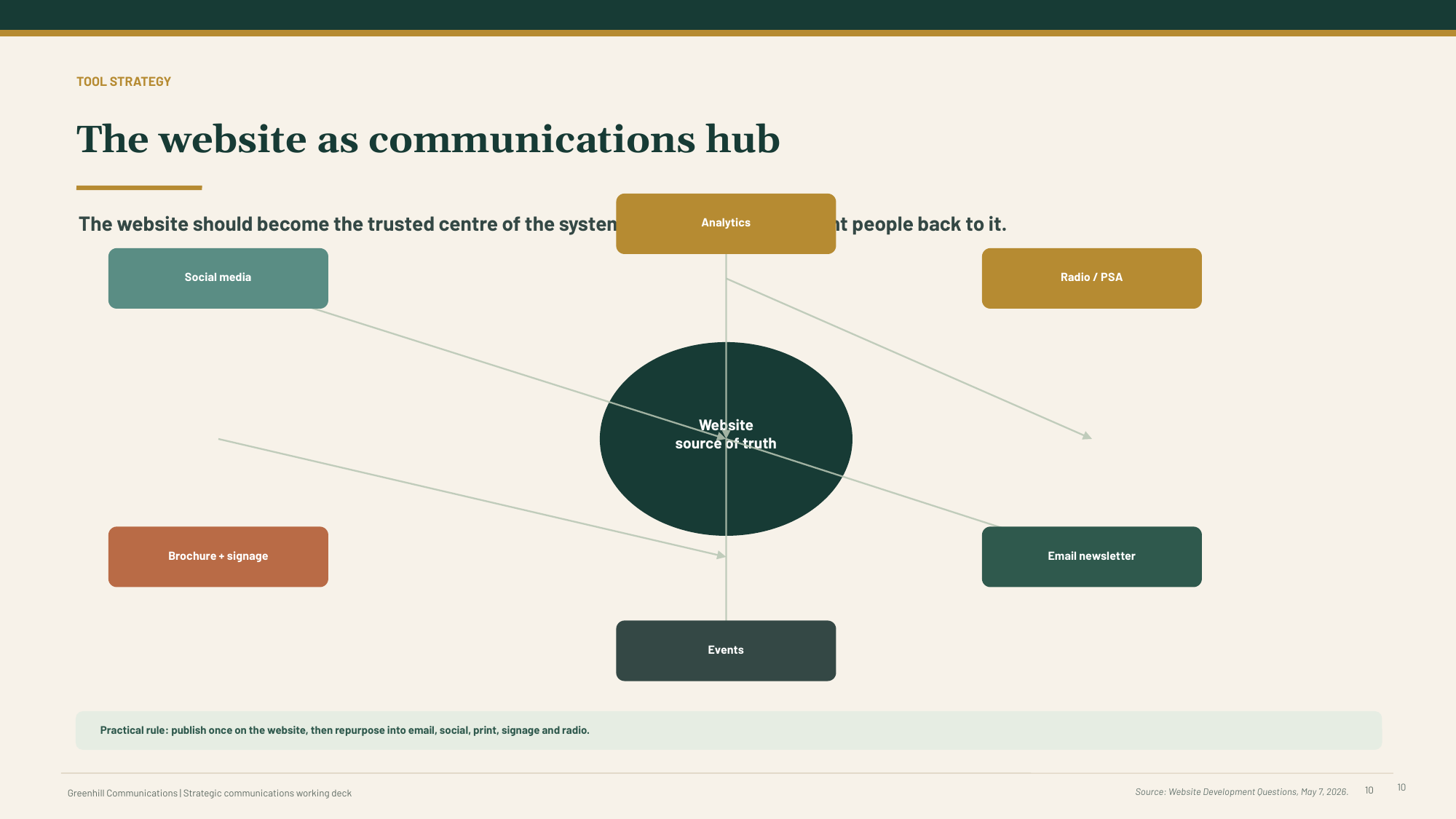

TOOL STRATEGY
The website as communications hub

The website should become the trusted centre of the system. Other tools should point people back to it.
Analytics

Social media
Radio / PSA

Website
source of truth

Brochure + signage
Email newsletter

Events

Practical rule: publish once on the website, then repurpose into email, social, print, signage and radio.
10
10
Source: Website Development Questions, May 7, 2026.